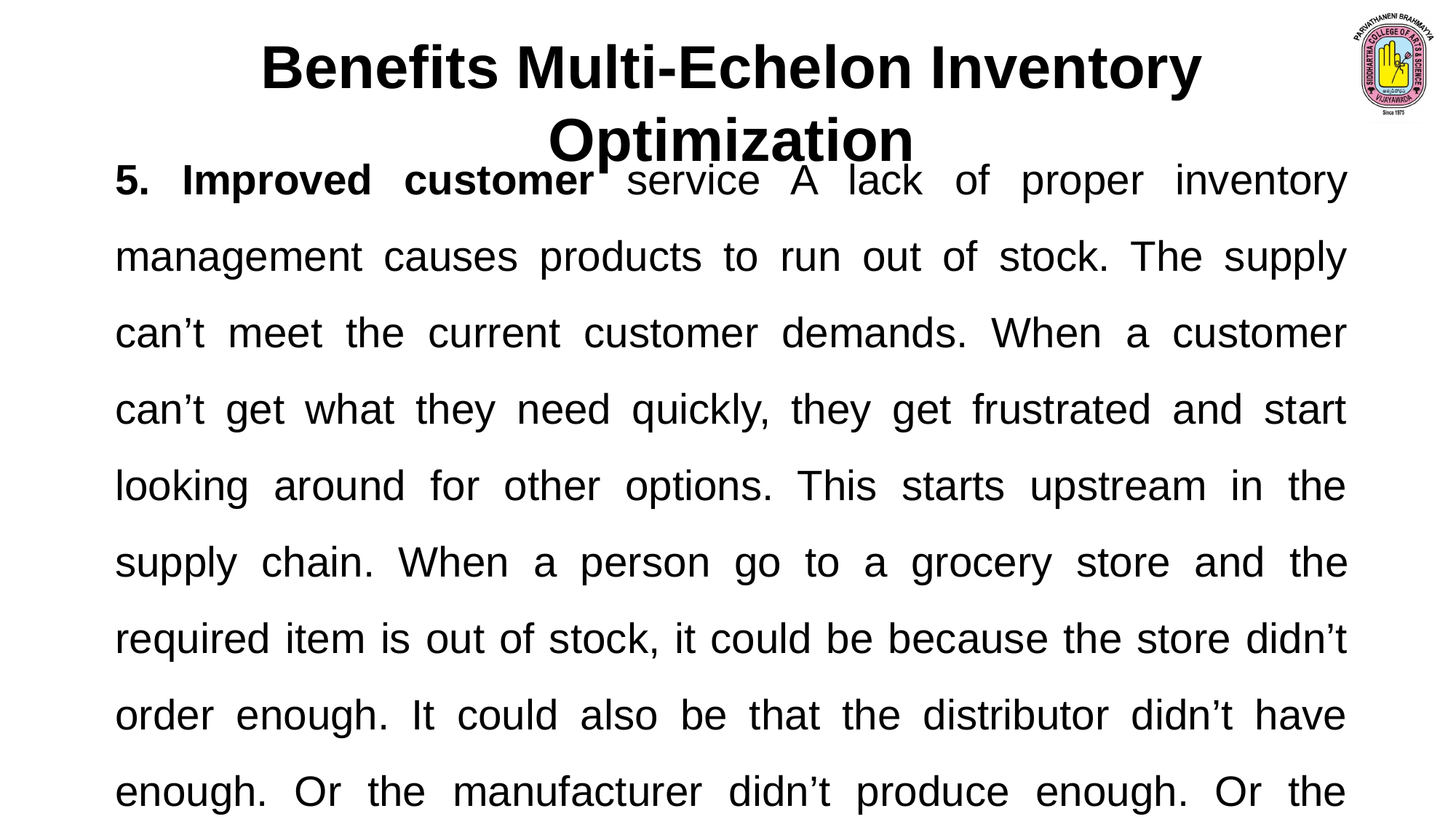

Benefits Multi-Echelon Inventory Optimization
5. Improved customer service A lack of proper inventory management causes products to run out of stock. The supply can’t meet the current customer demands. When a customer can’t get what they need quickly, they get frustrated and start looking around for other options. This starts upstream in the supply chain. When a person go to a grocery store and the required item is out of stock, it could be because the store didn’t order enough. It could also be that the distributor didn’t have enough. Or the manufacturer didn’t produce enough. Or the supplier didn’t have enough raw materials.